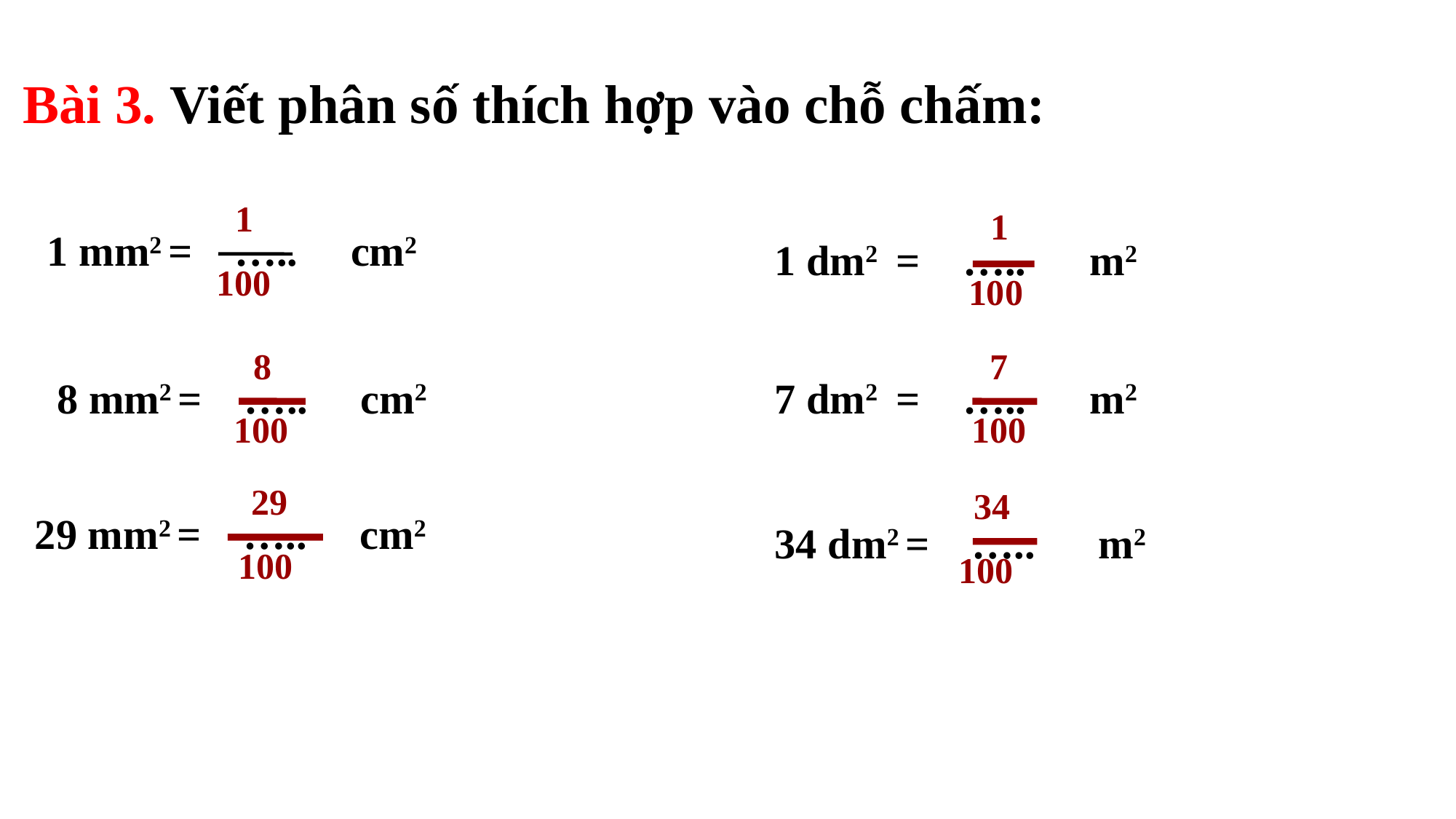

Bài 3. Viết phân số thích hợp vào chỗ chấm:
 1
100

 1
100

1 mm2 =    …..     cm2
1 dm2   =    …..      m2
 8
100

 7
100

8 mm2 =    …..     cm2
7 dm2   =    …..      m2
 29
100

 34
100

29 mm2 =    …..     cm2
34 dm2 =    …..      m2